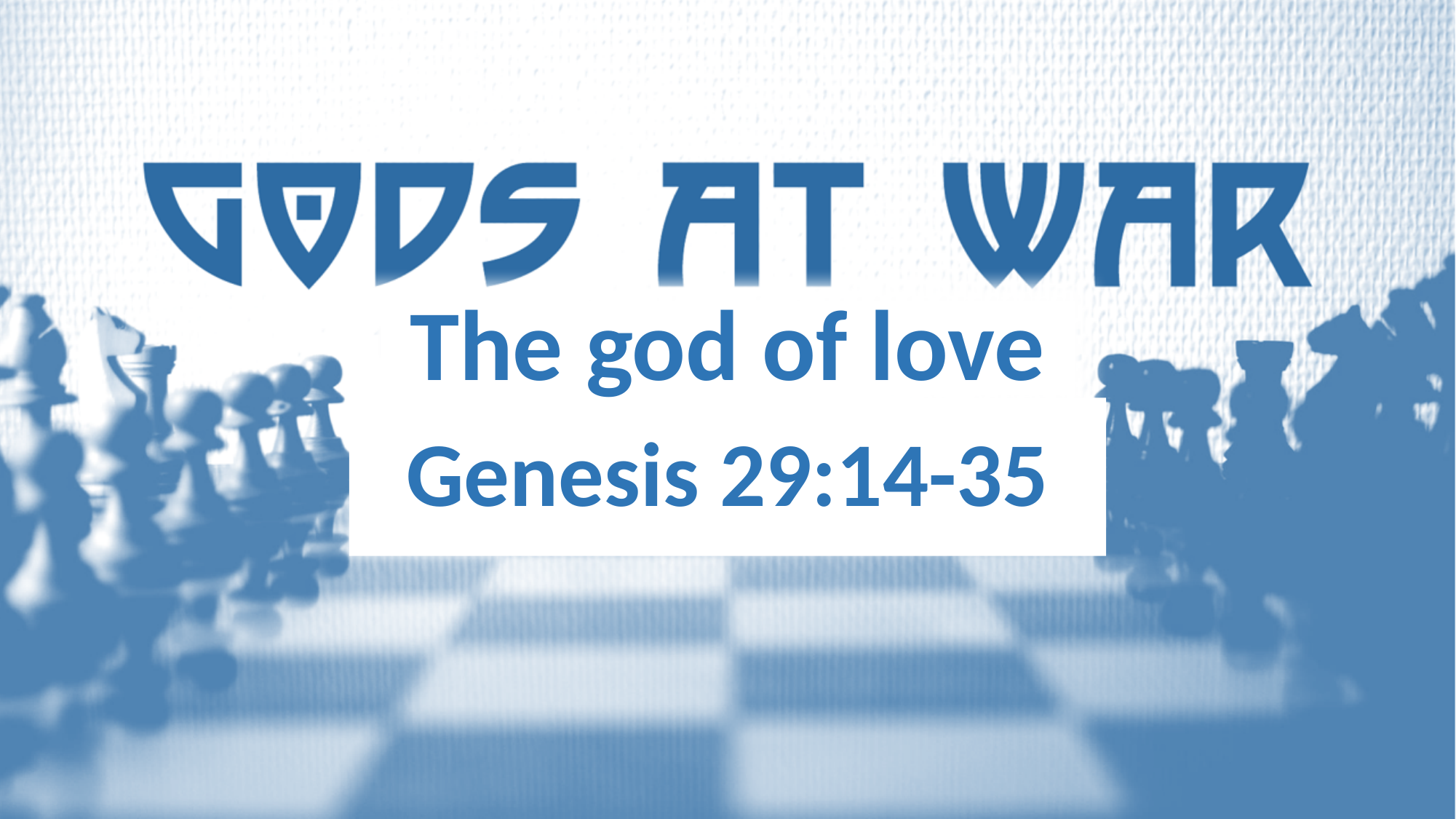

The god of love
# Genesis 29:14-35